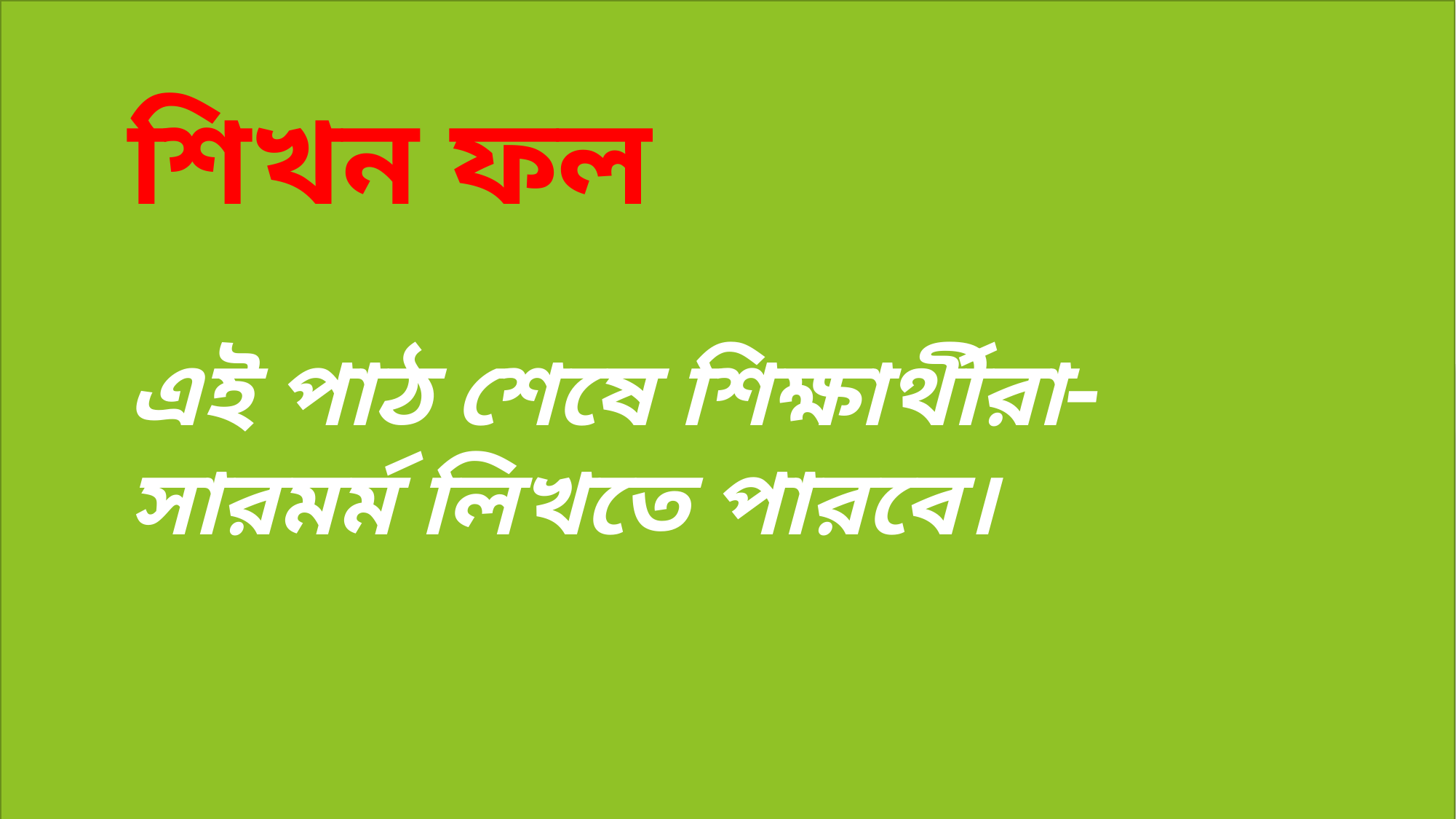

শিখন ফল
এই পাঠ শেষে শিক্ষার্থীরা-
সারমর্ম লিখতে পারবে।